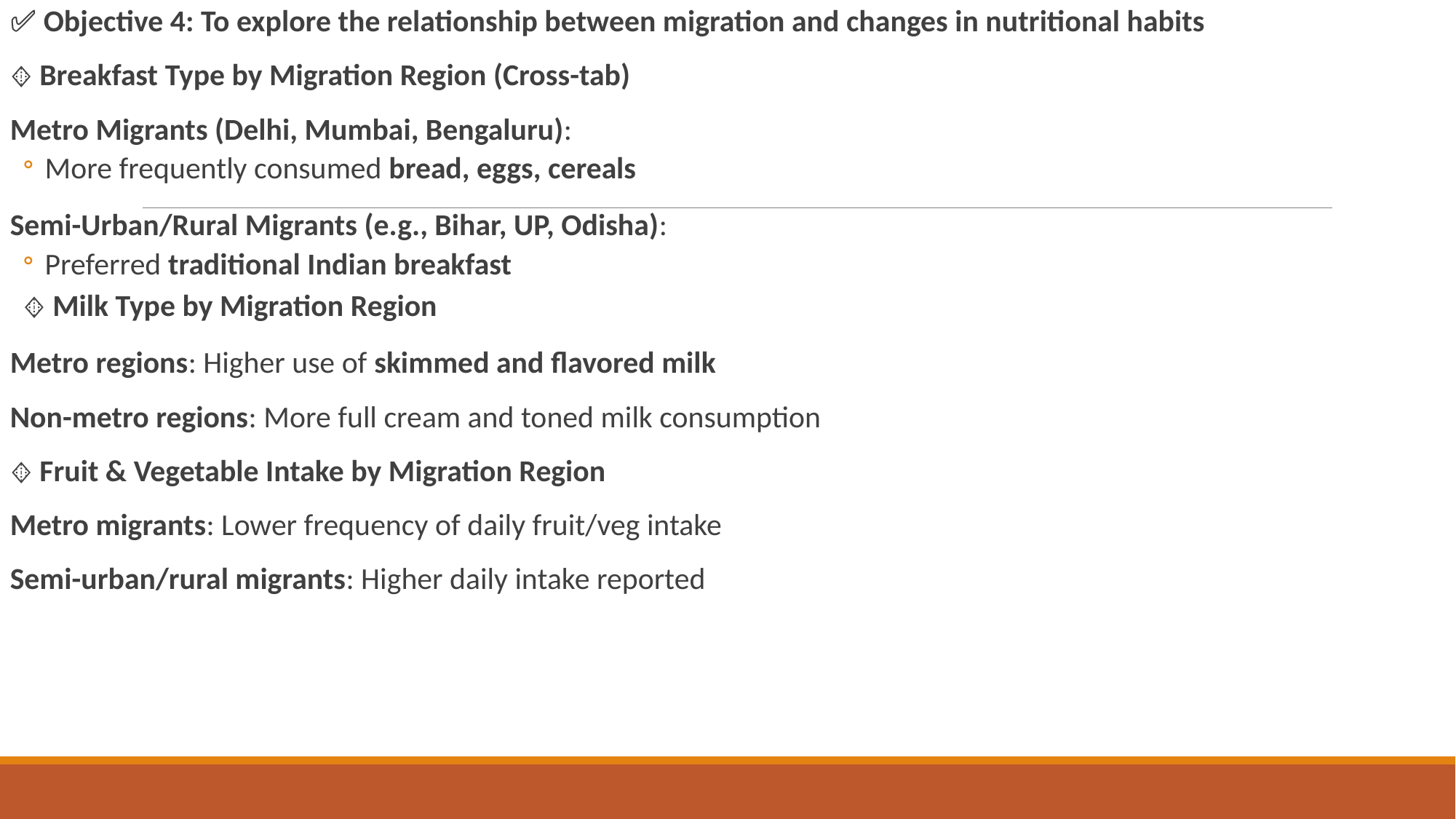

✅ Objective 4: To explore the relationship between migration and changes in nutritional habits
🔸 Breakfast Type by Migration Region (Cross-tab)
Metro Migrants (Delhi, Mumbai, Bengaluru):
More frequently consumed bread, eggs, cereals
Semi-Urban/Rural Migrants (e.g., Bihar, UP, Odisha):
Preferred traditional Indian breakfast
🔸 Milk Type by Migration Region
Metro regions: Higher use of skimmed and flavored milk
Non-metro regions: More full cream and toned milk consumption
🔸 Fruit & Vegetable Intake by Migration Region
Metro migrants: Lower frequency of daily fruit/veg intake
Semi-urban/rural migrants: Higher daily intake reported